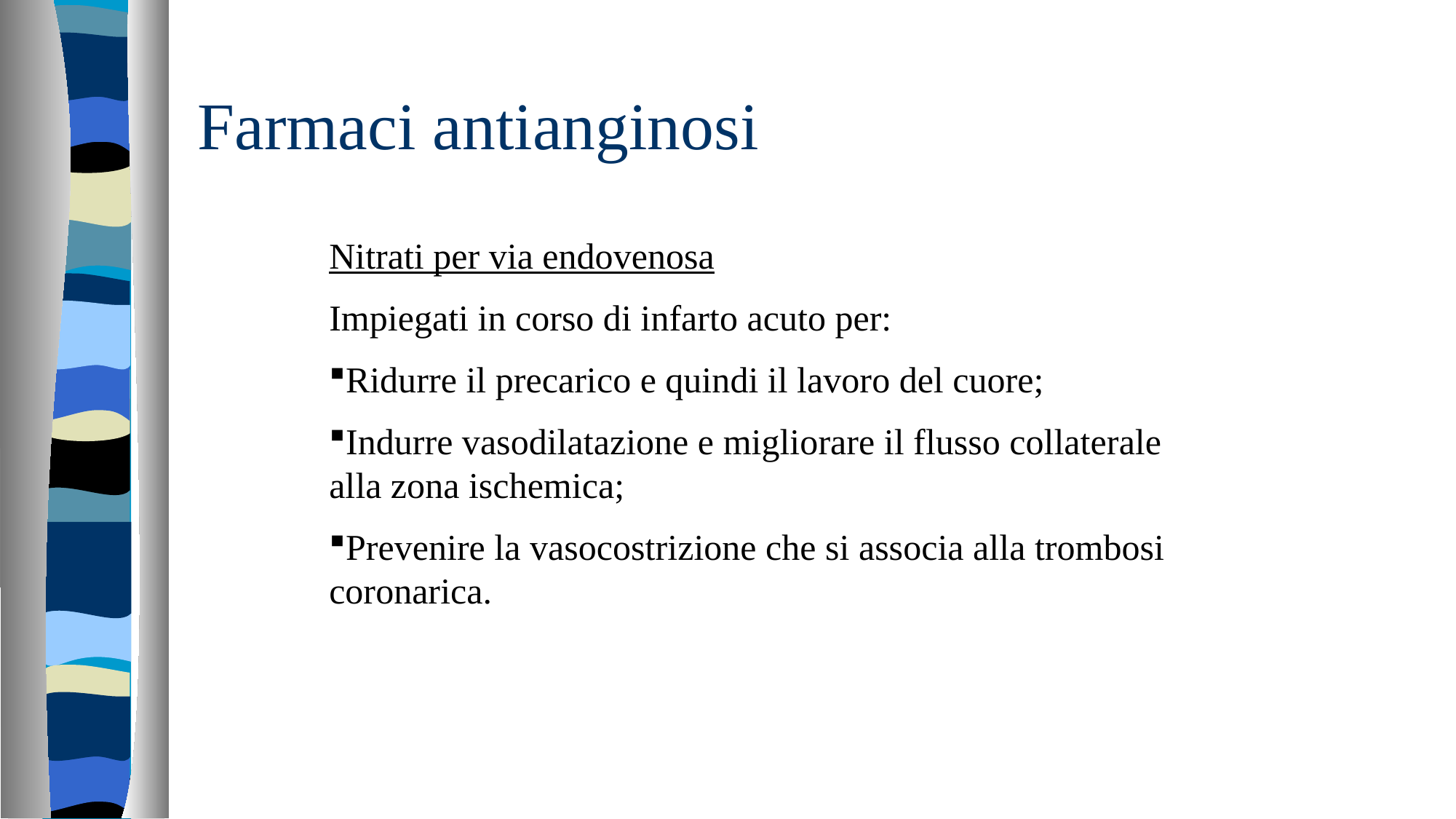

# Farmaci antianginosi
Nitrati per via endovenosa
Impiegati in corso di infarto acuto per:
Ridurre il precarico e quindi il lavoro del cuore;
Indurre vasodilatazione e migliorare il flusso collaterale alla zona ischemica;
Prevenire la vasocostrizione che si associa alla trombosi coronarica.